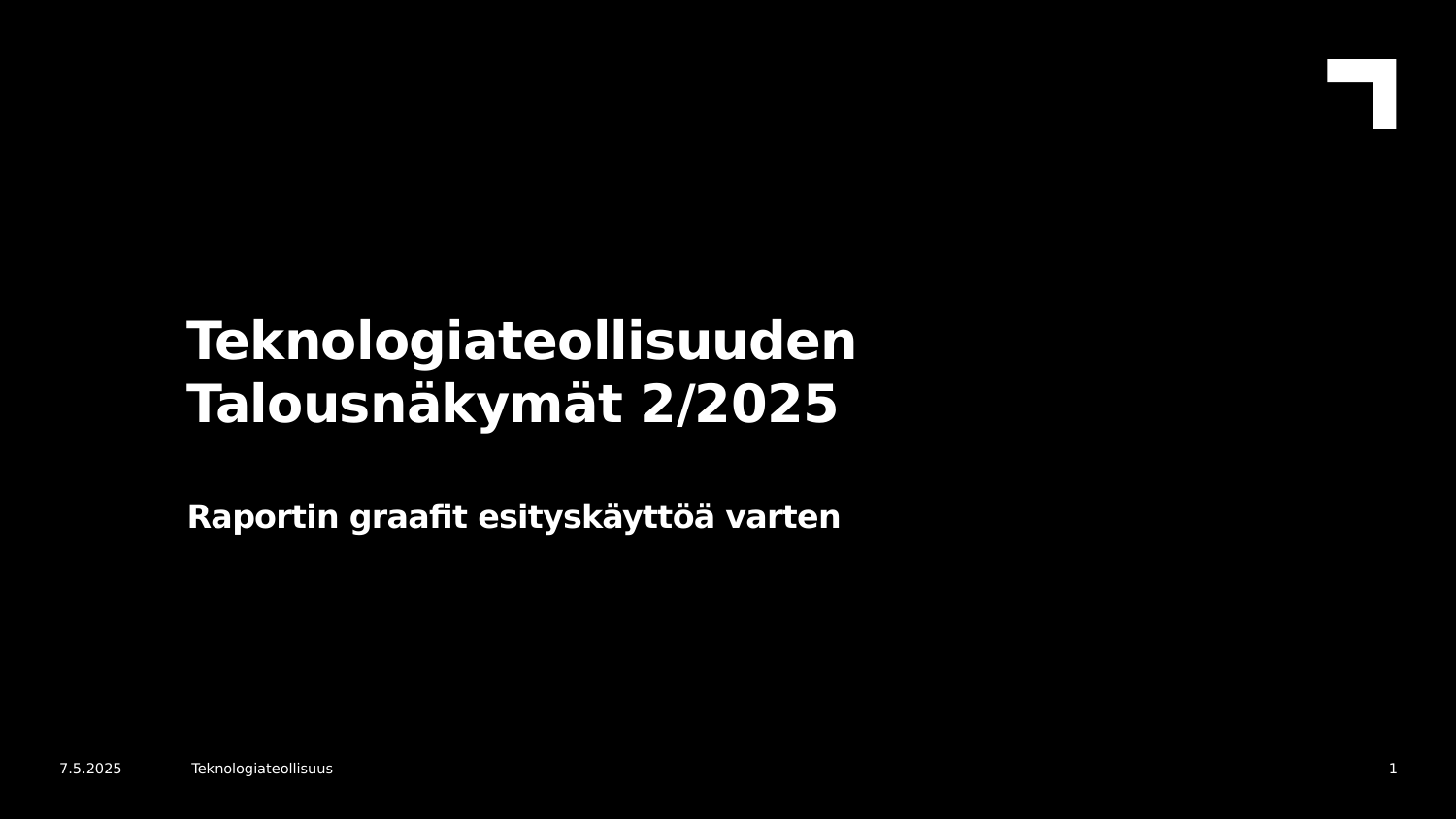

Teknologiateollisuuden Talousnäkymät 2/2025

Raportin graafit esityskäyttöä varten
7.5.2025
Teknologiateollisuus
1